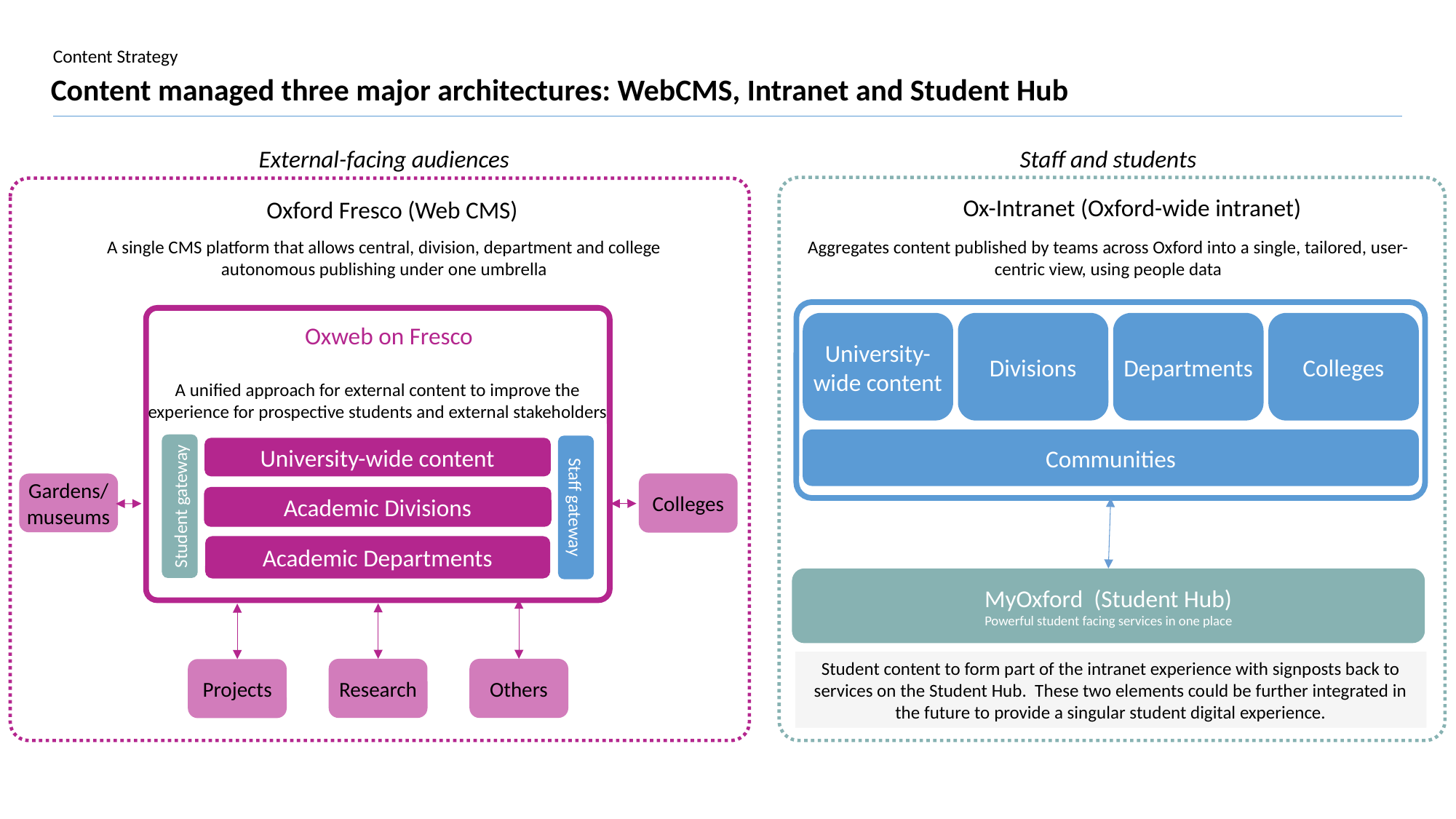

# Content managed three major architectures: WebCMS, Intranet and Student Hub
External-facing audiences
Staff and students

Ox-Intranet (Oxford-wide intranet)
Oxford Fresco (Web CMS)
A single CMS platform that allows central, division, department and college autonomous publishing under one umbrella
Aggregates content published by teams across Oxford into a single, tailored, user-centric view, using people data

Oxweb on Fresco
A unified approach for external content to improve the experience for prospective students and external stakeholders
University-wide content
Academic Divisions
Student gateway
Staff gateway
Academic Departments
Research
Others
Projects
University-wide content
Divisions
Departments
Colleges
Communities
Gardens/museums
Colleges
MyOxford  (Student Hub)
Powerful student facing services in one place
Student content to form part of the intranet experience with signposts back to services on the Student Hub.  These two elements could be further integrated in the future to provide a singular student digital experience.